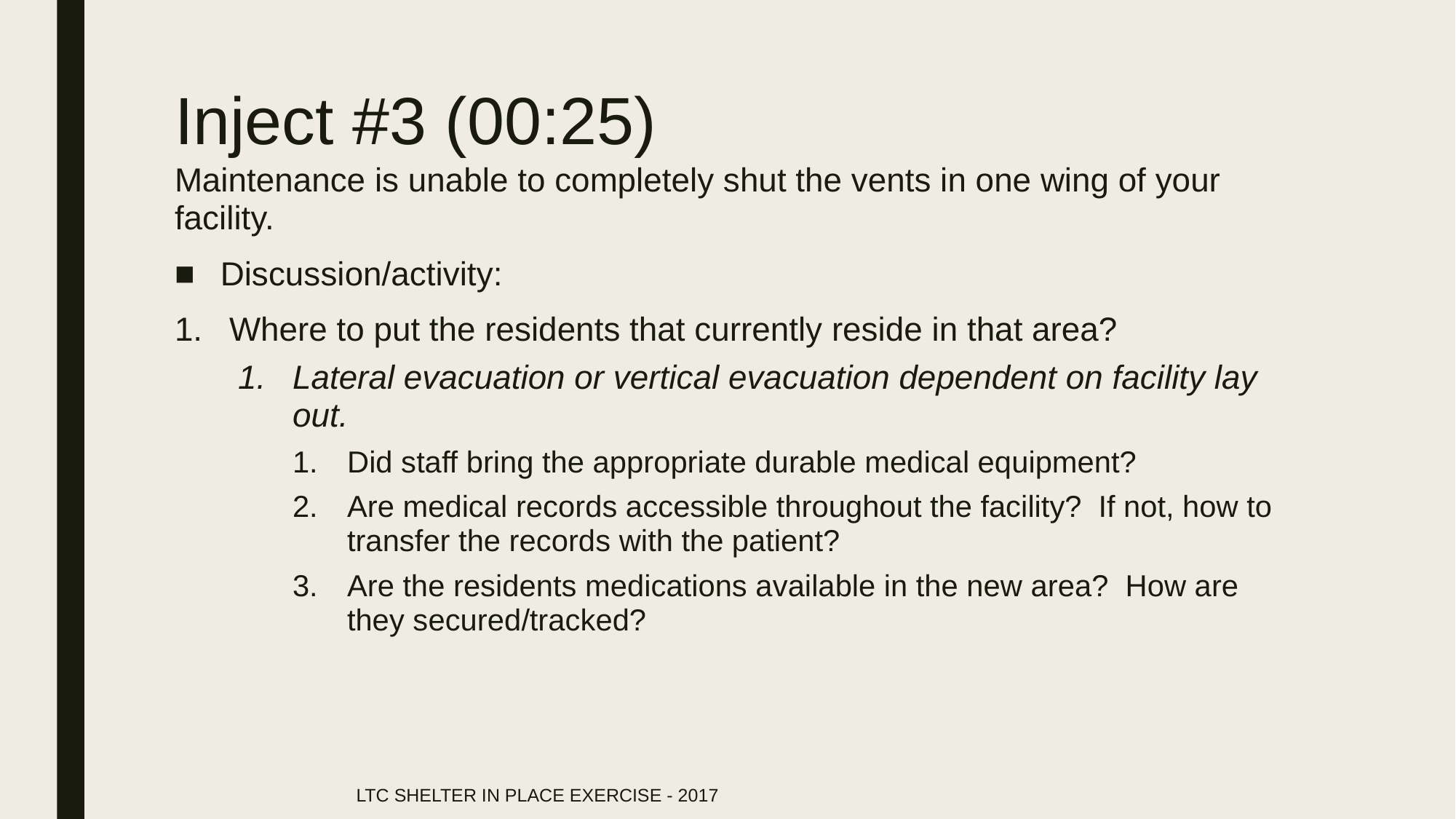

# Inject #3 (00:25)
Maintenance is unable to completely shut the vents in one wing of your facility.
Discussion/activity:
Where to put the residents that currently reside in that area?
Lateral evacuation or vertical evacuation dependent on facility lay out.
Did staff bring the appropriate durable medical equipment?
Are medical records accessible throughout the facility?  If not, how to transfer the records with the patient?
Are the residents medications available in the new area?  How are they secured/tracked?

LTC SHELTER IN PLACE EXERCISE - 2017